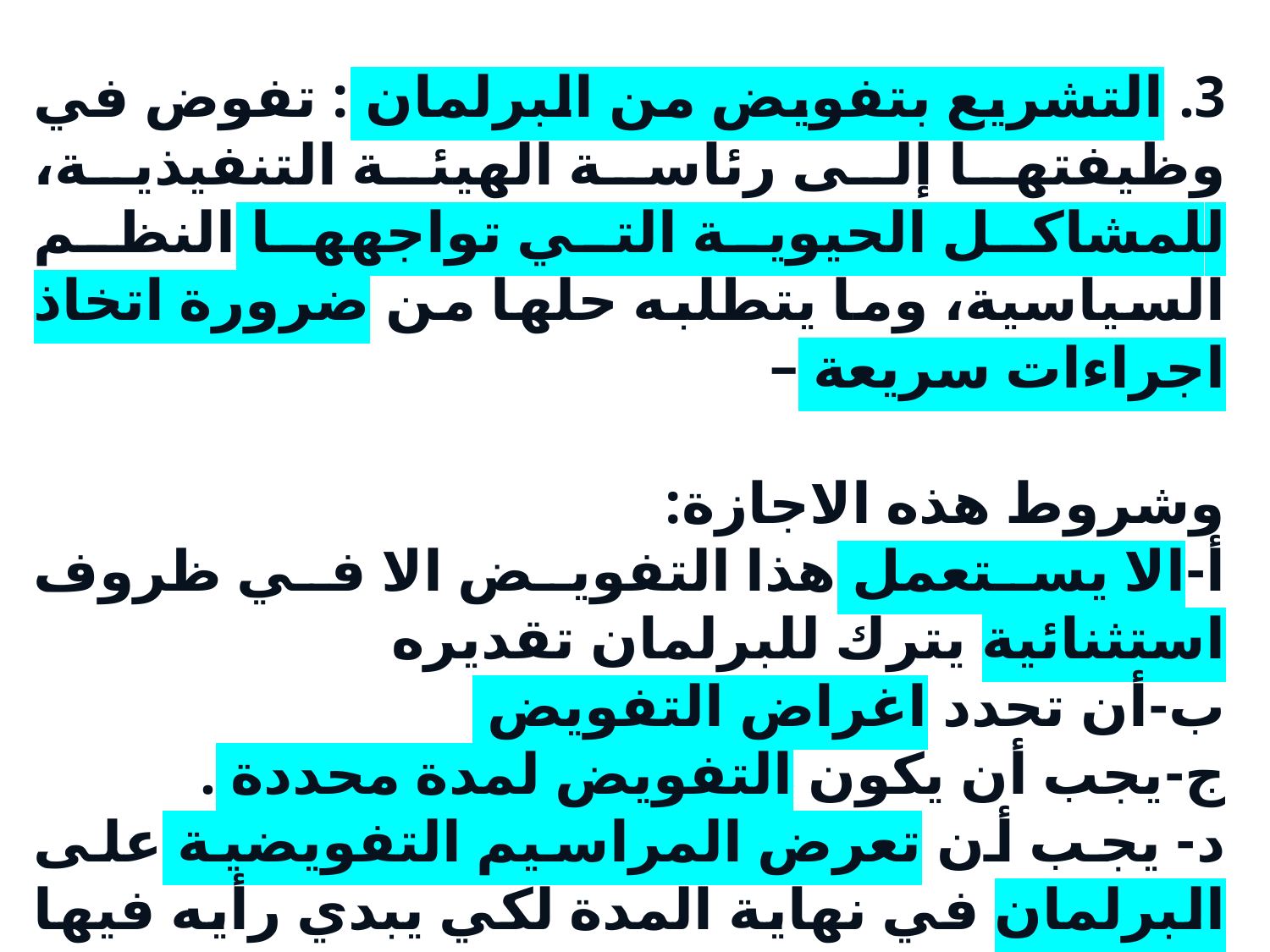

3. التشريع بتفويض من البرلمان : تفوض في وظيفتها إلى رئاسة الهيئة التنفيذية، للمشاكل الحيوية التي تواجهها النظم السياسية، وما يتطلبه حلها من ضرورة اتخاذ اجراءات سريعة –

وشروط هذه الاجازة:
أ-الا يستعمل هذا التفويض الا في ظروف استثنائية يترك للبرلمان تقديره
ب-أن تحدد اغراض التفويض
ج-يجب أن يكون التفويض لمدة محددة .
د- يجب أن تعرض المراسيم التفويضية على البرلمان في نهاية المدة لكي يبدي رأيه فيها فان اقرها تعتبر قانونية منذ بداية اصدارها وان لم يقرها زال ما كان لها من قوة القانون ..